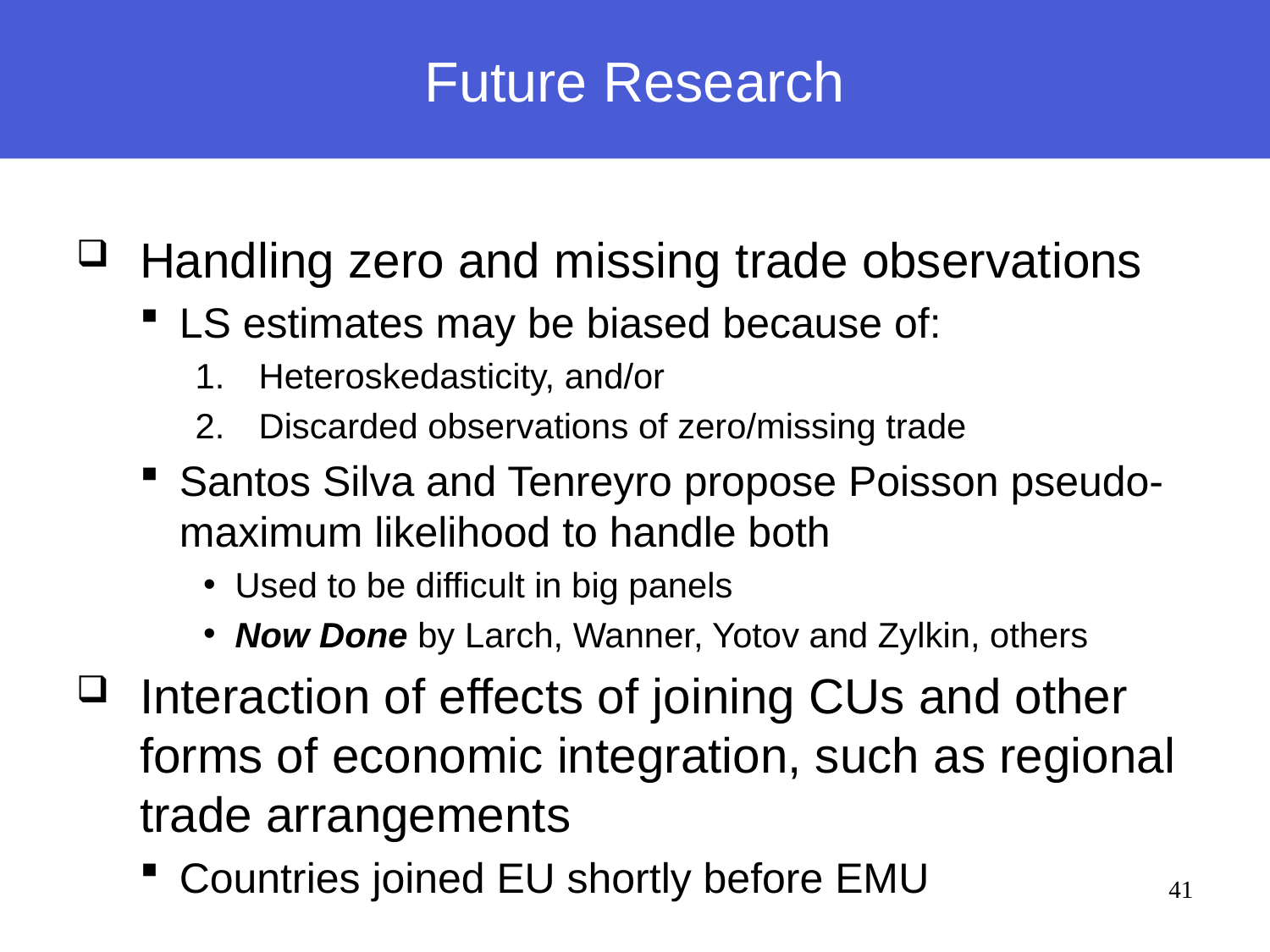

# Future Research
Handling zero and missing trade observations
LS estimates may be biased because of:
Heteroskedasticity, and/or
Discarded observations of zero/missing trade
Santos Silva and Tenreyro propose Poisson pseudo-maximum likelihood to handle both
Used to be difficult in big panels
Now Done by Larch, Wanner, Yotov and Zylkin, others
Interaction of effects of joining CUs and other forms of economic integration, such as regional trade arrangements
Countries joined EU shortly before EMU

41